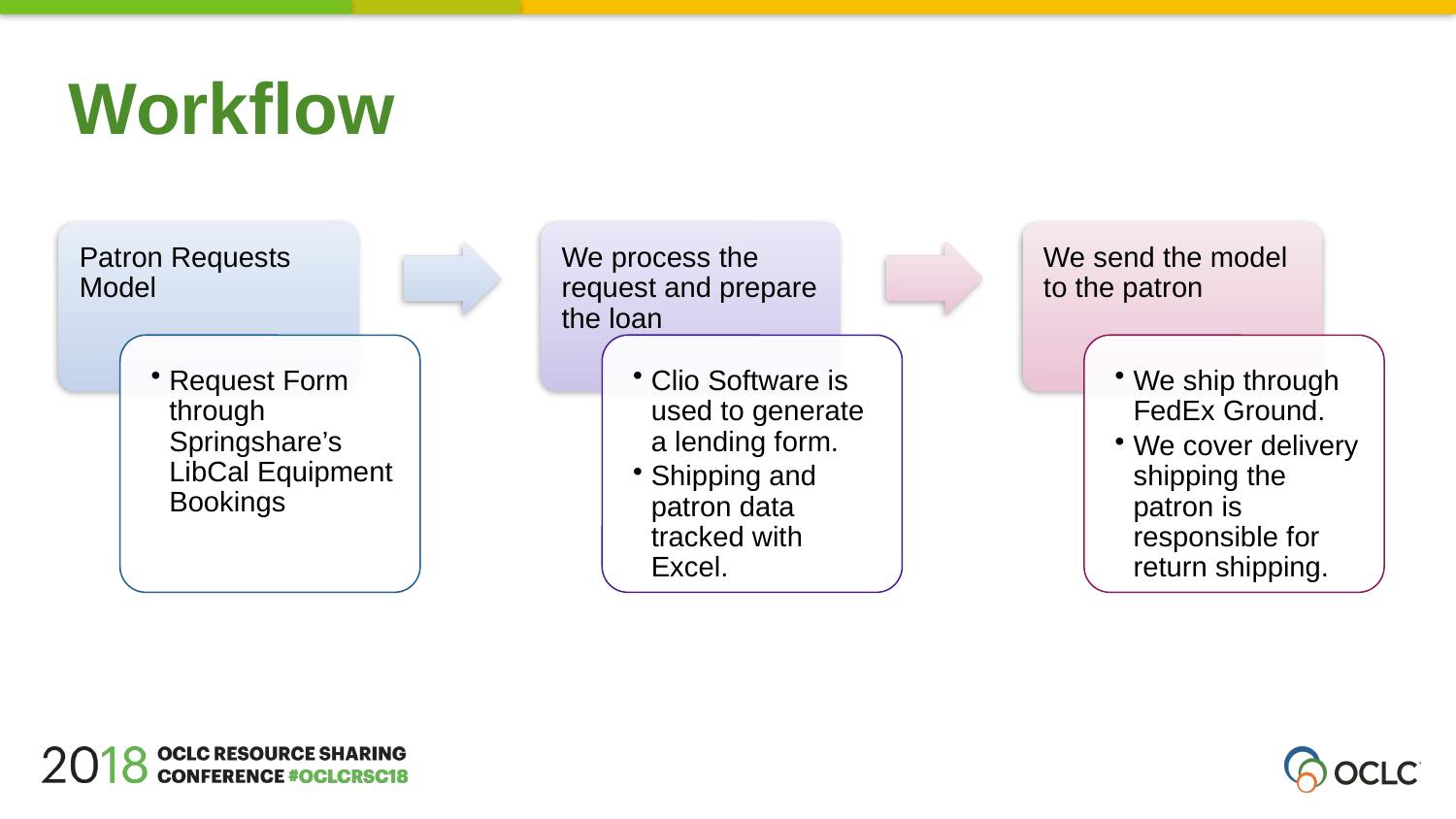

Workflow
Patron Requests Model
Request Form through Springshare’s  LibCal Equipment Bookings

We process the request and prepare the loan
Clio Software is used to generate a lending form.
Shipping and patron data tracked with Excel.

We send the model to the patron
We ship through FedEx Ground.
We cover delivery shipping the patron is responsible for return shipping.